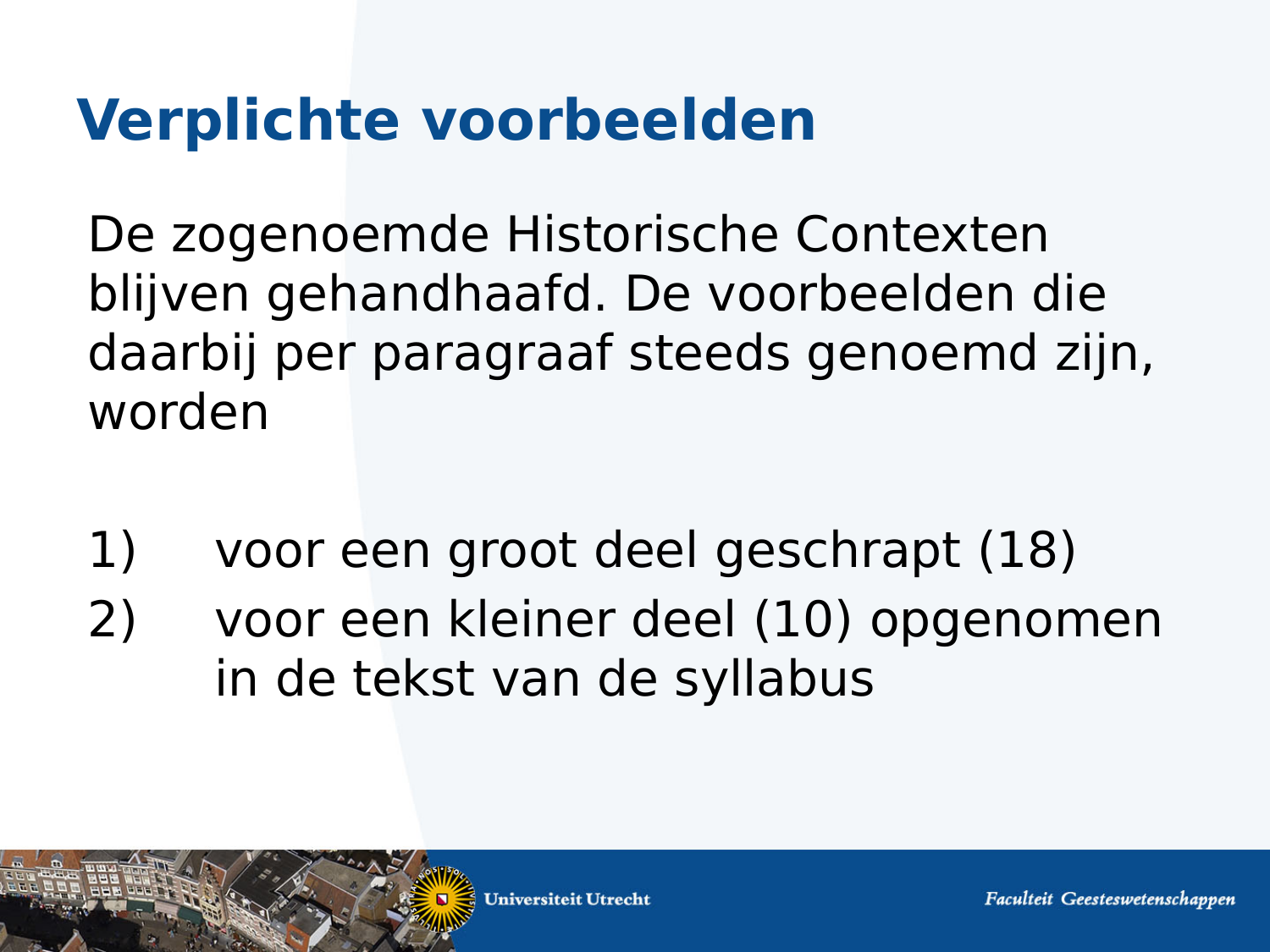

# Verplichte voorbeelden
De zogenoemde Historische Contexten blijven gehandhaafd. De voorbeelden die daarbij per paragraaf steeds genoemd zijn, worden

1)	voor een groot deel geschrapt (18)
2)	voor een kleiner deel (10) opgenomen 	in de tekst van de syllabus